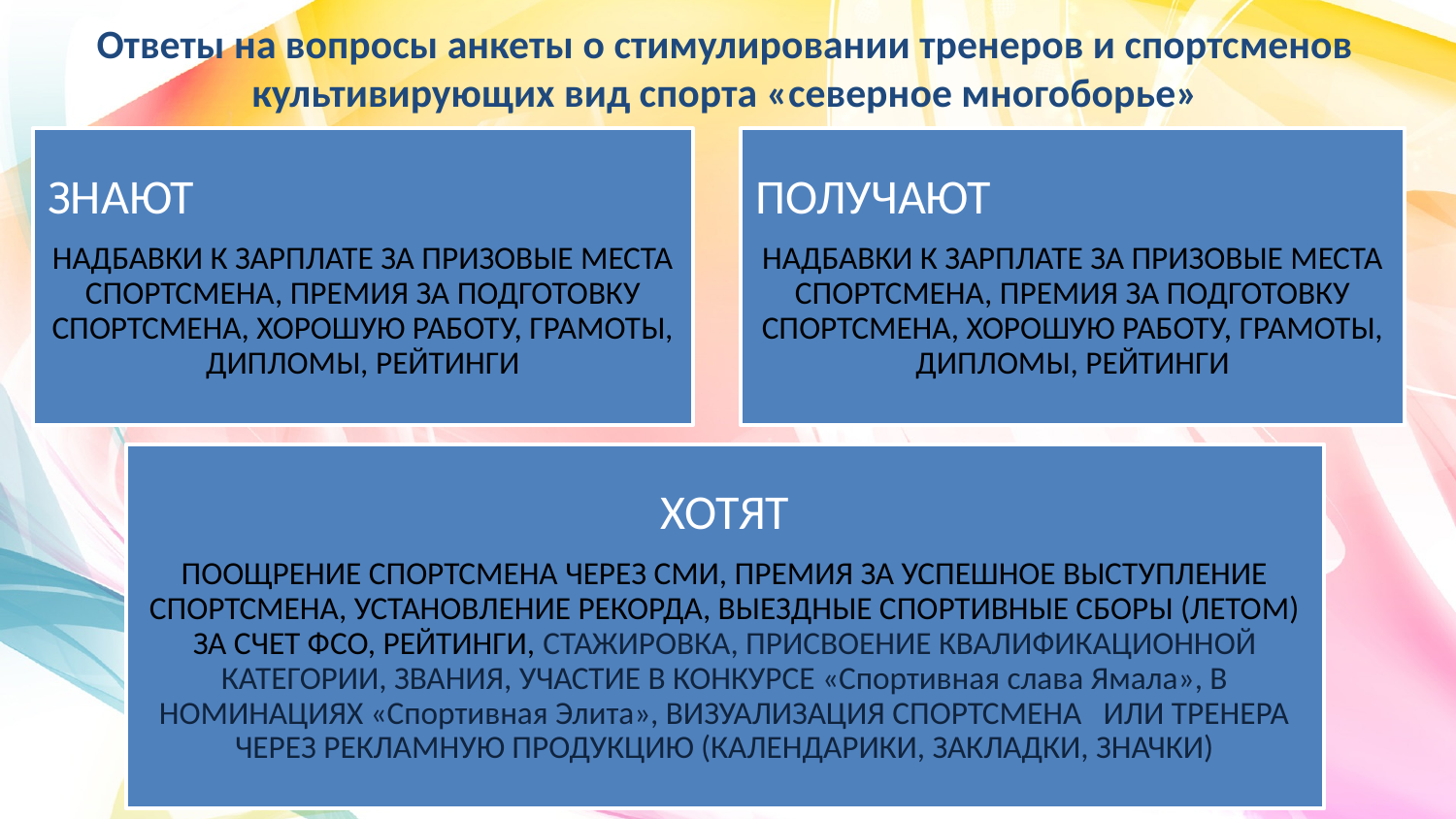

# Ответы на вопросы анкеты о стимулировании тренеров и спортсменов культивирующих вид спорта «северное многоборье»
ЗНАЮТ
НАДБАВКИ К ЗАРПЛАТЕ ЗА ПРИЗОВЫЕ МЕСТА СПОРТСМЕНА, ПРЕМИЯ ЗА ПОДГОТОВКУ СПОРТСМЕНА, ХОРОШУЮ РАБОТУ, ГРАМОТЫ, ДИПЛОМЫ, РЕЙТИНГИ
ПОЛУЧАЮТ
НАДБАВКИ К ЗАРПЛАТЕ ЗА ПРИЗОВЫЕ МЕСТА СПОРТСМЕНА, ПРЕМИЯ ЗА ПОДГОТОВКУ СПОРТСМЕНА, ХОРОШУЮ РАБОТУ, ГРАМОТЫ, ДИПЛОМЫ, РЕЙТИНГИ
ХОТЯТ
ПООЩРЕНИЕ СПОРТСМЕНА ЧЕРЕЗ СМИ, ПРЕМИЯ ЗА УСПЕШНОЕ ВЫСТУПЛЕНИЕ СПОРТСМЕНА, УСТАНОВЛЕНИЕ РЕКОРДА, ВЫЕЗДНЫЕ СПОРТИВНЫЕ СБОРЫ (ЛЕТОМ) ЗА СЧЕТ ФСО, РЕЙТИНГИ, СТАЖИРОВКА, ПРИСВОЕНИЕ КВАЛИФИКАЦИОННОЙ КАТЕГОРИИ, ЗВАНИЯ, УЧАСТИЕ В КОНКУРСЕ «Спортивная слава Ямала», В НОМИНАЦИЯХ «Спортивная Элита», ВИЗУАЛИЗАЦИЯ СПОРТСМЕНА   ИЛИ ТРЕНЕРА ЧЕРЕЗ РЕКЛАМНУЮ ПРОДУКЦИЮ (КАЛЕНДАРИКИ, ЗАКЛАДКИ, ЗНАЧКИ)